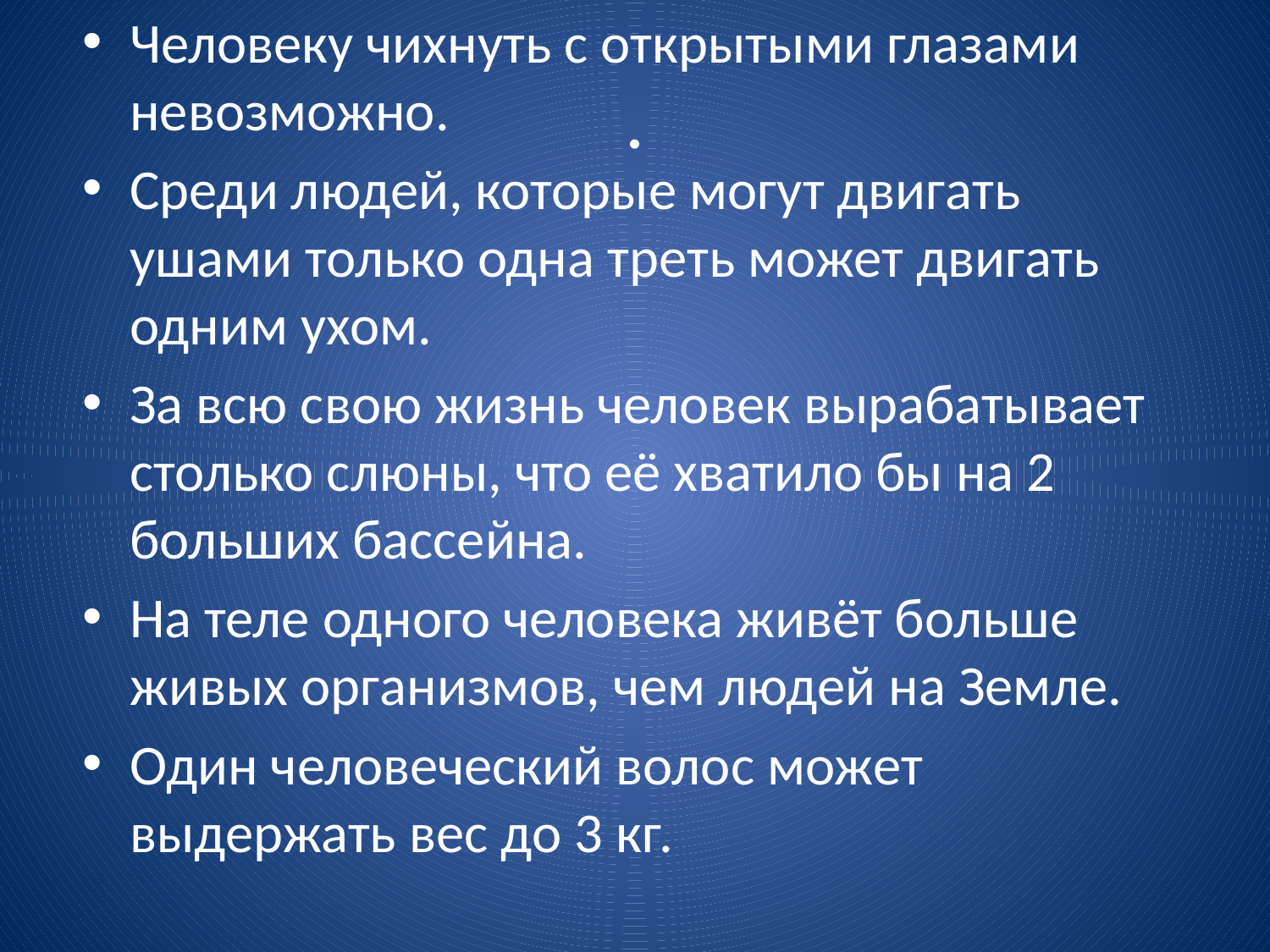

Человеку чихнуть с открытыми глазами невозможно.
Среди людей, которые могут двигать ушами только одна треть может двигать одним ухом.
За всю свою жизнь человек вырабатывает столько слюны, что её хватило бы на 2 больших бассейна.
На теле одного человека живёт больше живых организмов, чем людей на Земле.
Один человеческий волос может выдержать вес до 3 кг.

# .